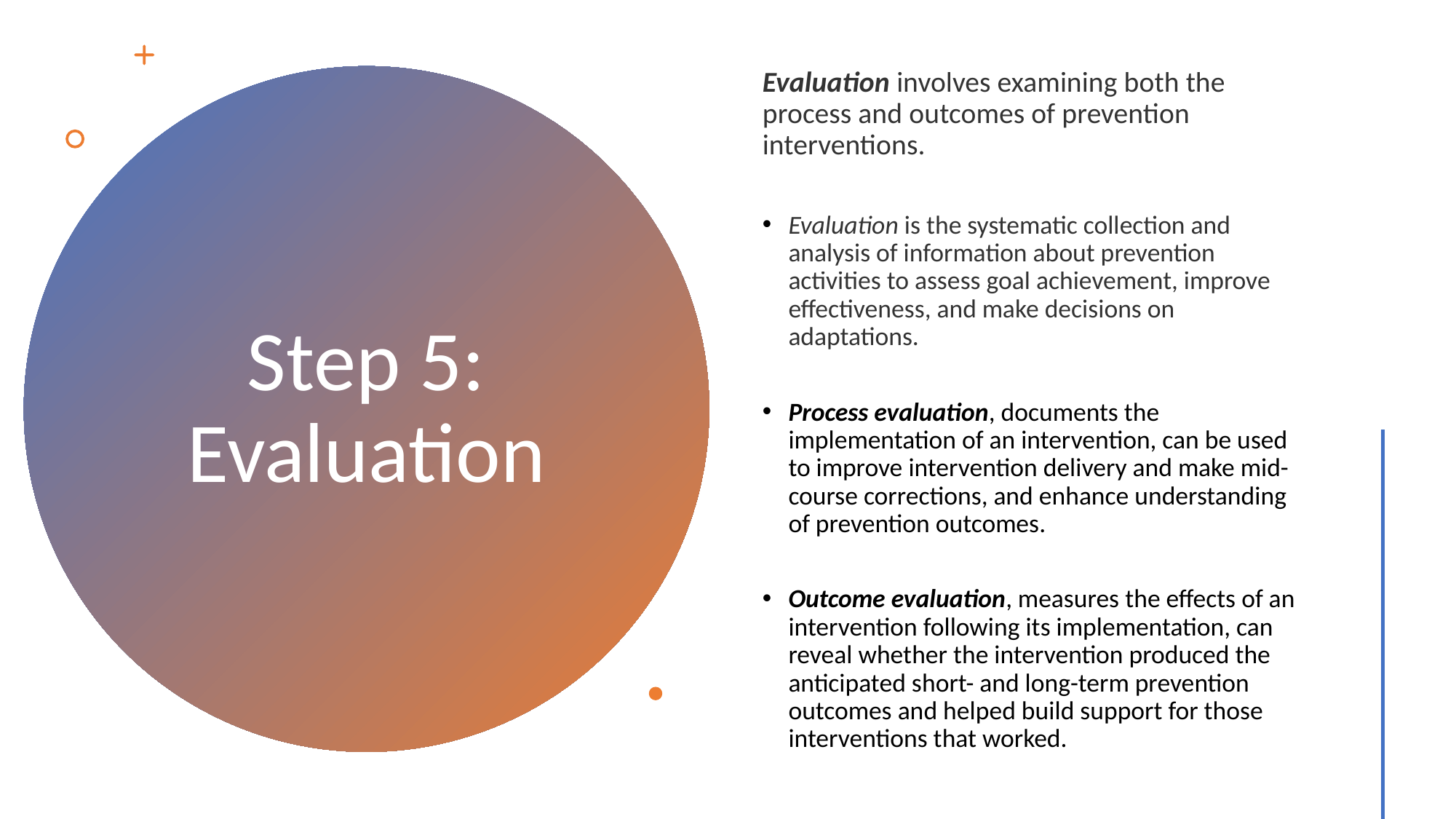

Evaluation involves examining both the process and outcomes of prevention interventions.

Evaluation is the systematic collection and analysis of information about prevention activities to assess goal achievement, improve effectiveness, and make decisions on adaptations.

Process evaluation, documents the implementation of an intervention, can be used to improve intervention delivery and make mid-course corrections, and enhance understanding of prevention outcomes.

Outcome evaluation, measures the effects of an intervention following its implementation, can reveal whether the intervention produced the anticipated short- and long-term prevention outcomes and helped build support for those interventions that worked.

# Step 5: Evaluation